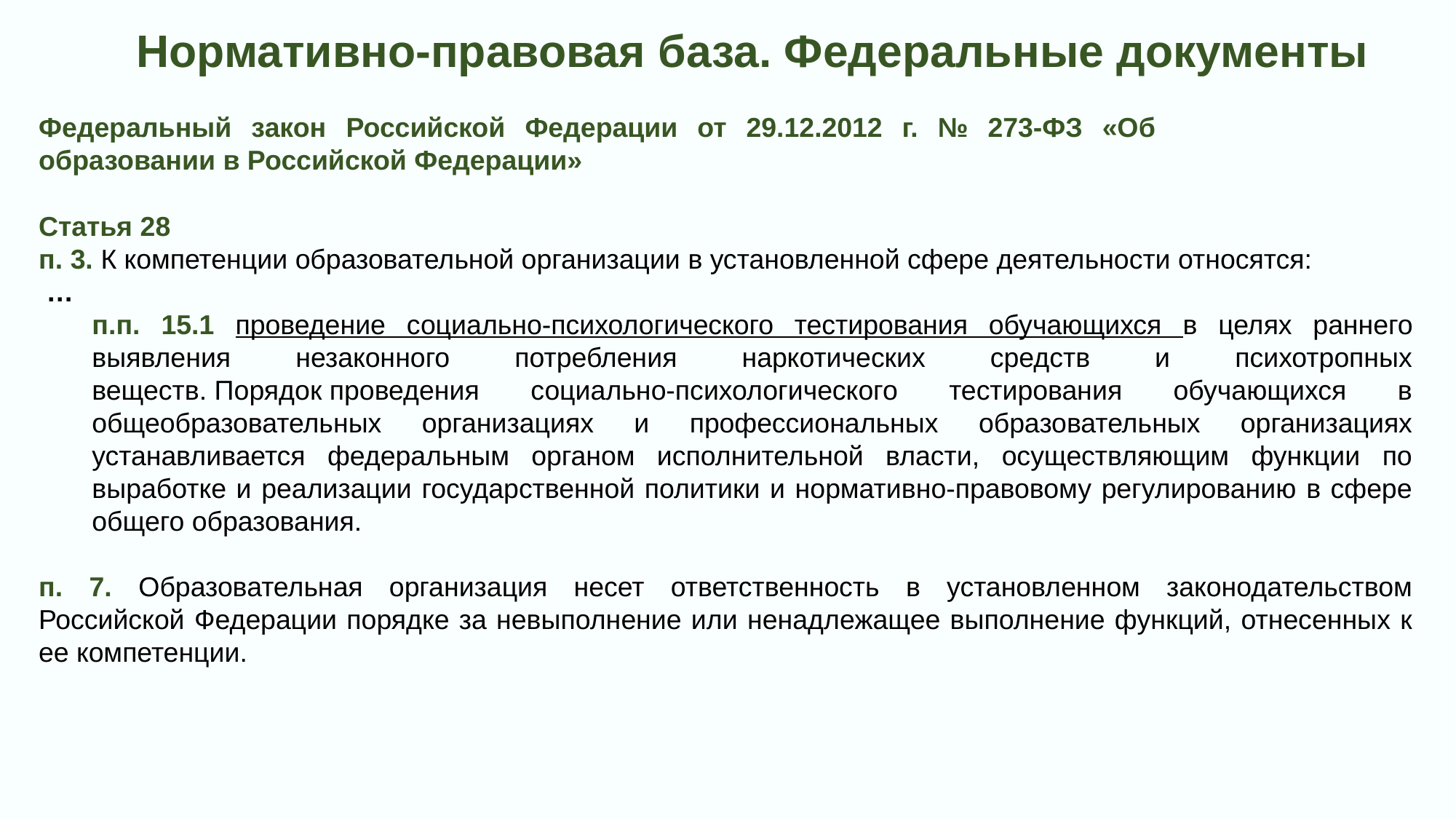

Нормативно-правовая база. Федеральные документы
Федеральный закон Российской Федерации от 29.12.2012 г. № 273-ФЗ «Об образовании в Российской Федерации»
Статья 28
п. 3. К компетенции образовательной организации в установленной сфере деятельности относятся:
 …
п.п. 15.1 проведение социально-психологического тестирования обучающихся в целях раннего выявления незаконного потребления наркотических средств и психотропных веществ. Порядок проведения социально-психологического тестирования обучающихся в общеобразовательных организациях и профессиональных образовательных организациях устанавливается федеральным органом исполнительной власти, осуществляющим функции по выработке и реализации государственной политики и нормативно-правовому регулированию в сфере общего образования.

п. 7. Образовательная организация несет ответственность в установленном законодательством Российской Федерации порядке за невыполнение или ненадлежащее выполнение функций, отнесенных к ее компетенции.